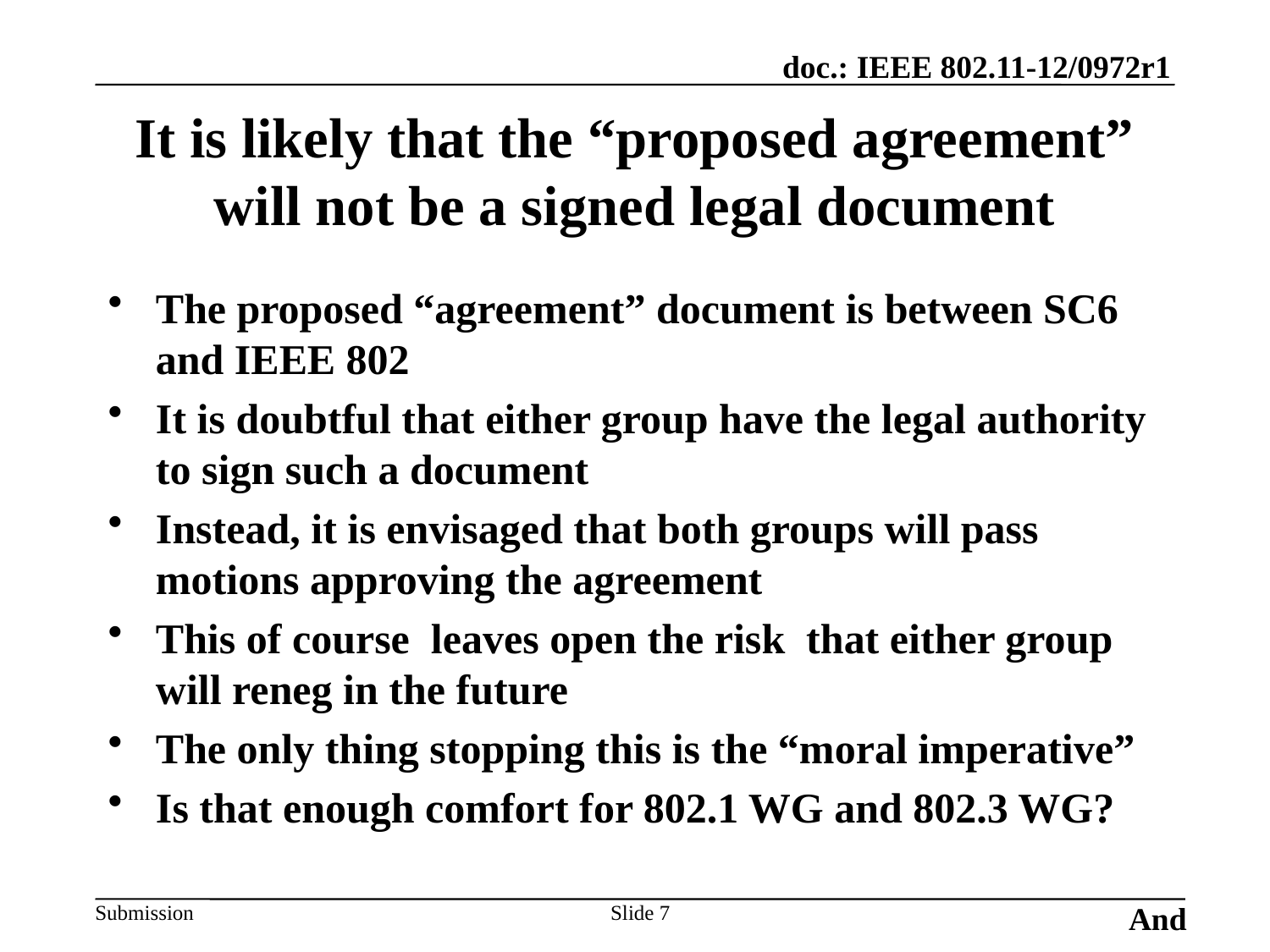

Andrew Myles, Cisco
# It is likely that the “proposed agreement” will not be a signed legal document
The proposed “agreement” document is between SC6 and IEEE 802
It is doubtful that either group have the legal authority to sign such a document
Instead, it is envisaged that both groups will pass motions approving the agreement
This of course  leaves open the risk  that either group will reneg in the future
The only thing stopping this is the “moral imperative”
Is that enough comfort for 802.1 WG and 802.3 WG?
Slide 7